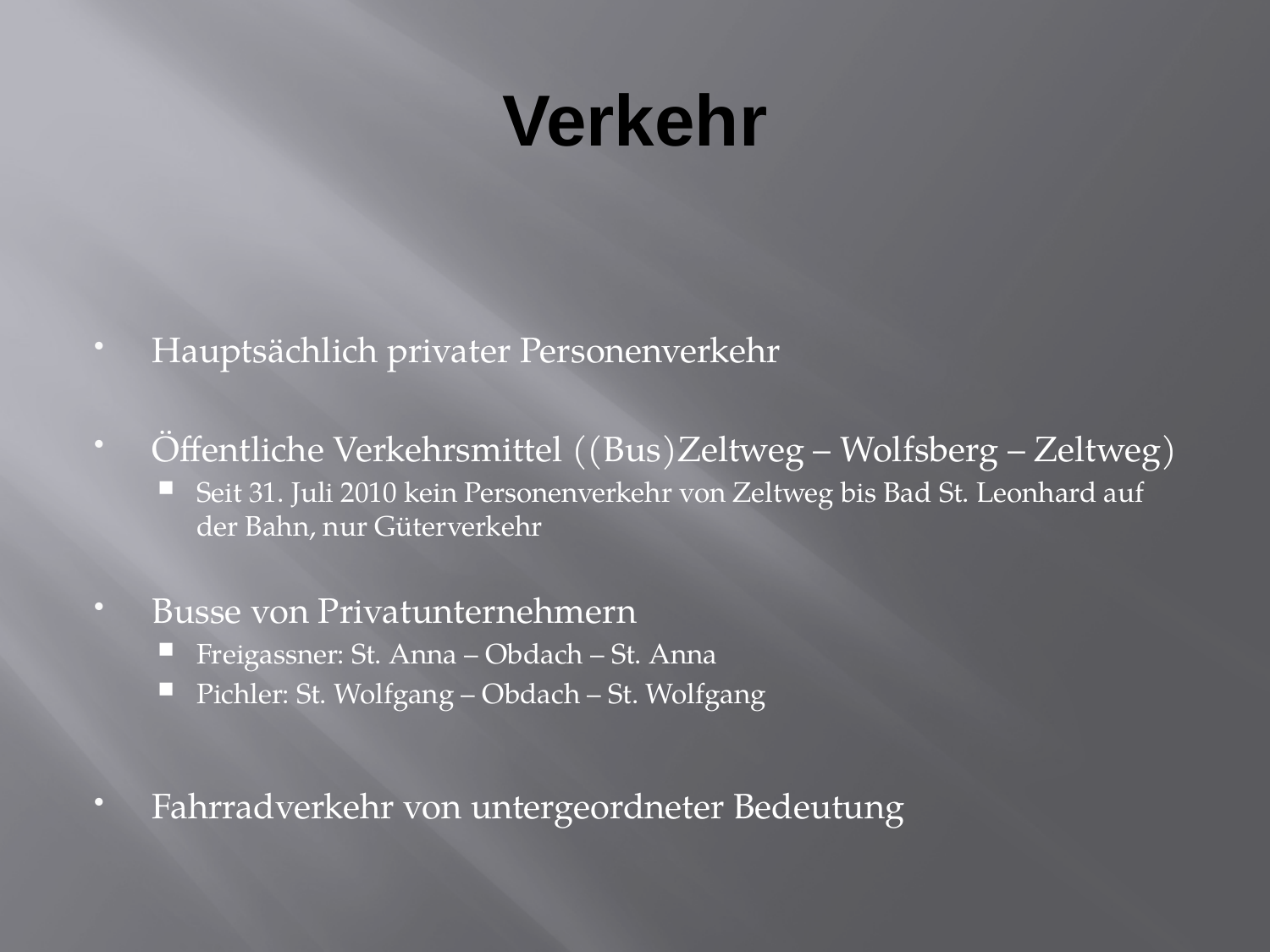

# Verkehr

Hauptsächlich privater Personenverkehr

Öffentliche Verkehrsmittel ((Bus)Zeltweg – Wolfsberg – Zeltweg)
Seit 31. Juli 2010 kein Personenverkehr von Zeltweg bis Bad St. Leonhard auf der Bahn, nur Güterverkehr

Busse von Privatunternehmern
Freigassner: St. Anna – Obdach – St. Anna
Pichler: St. Wolfgang – Obdach – St. Wolfgang

Fahrradverkehr von untergeordneter Bedeutung